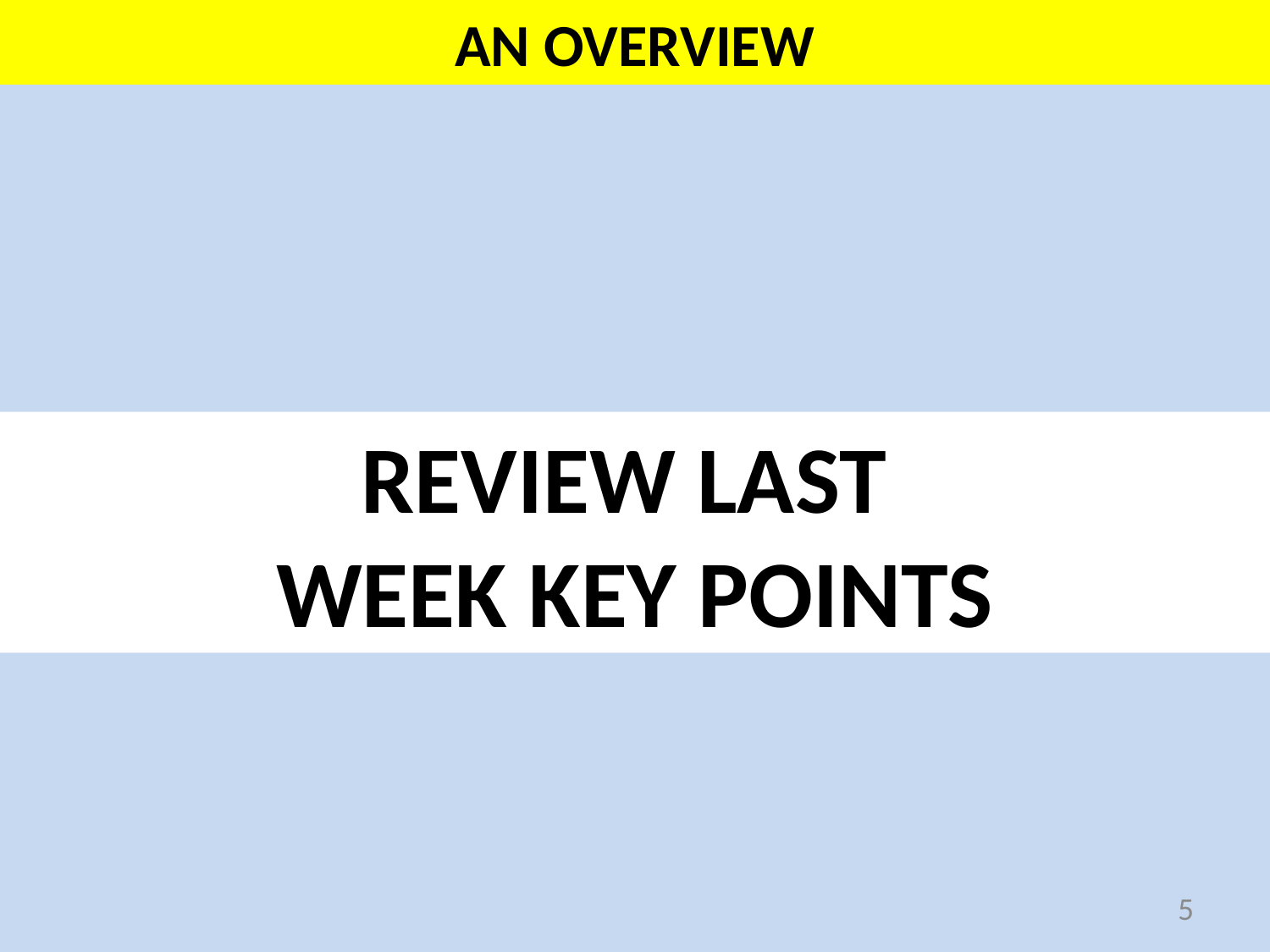

# AN OVERVIEW
REVIEW LAST
WEEK KEY POINTS
5